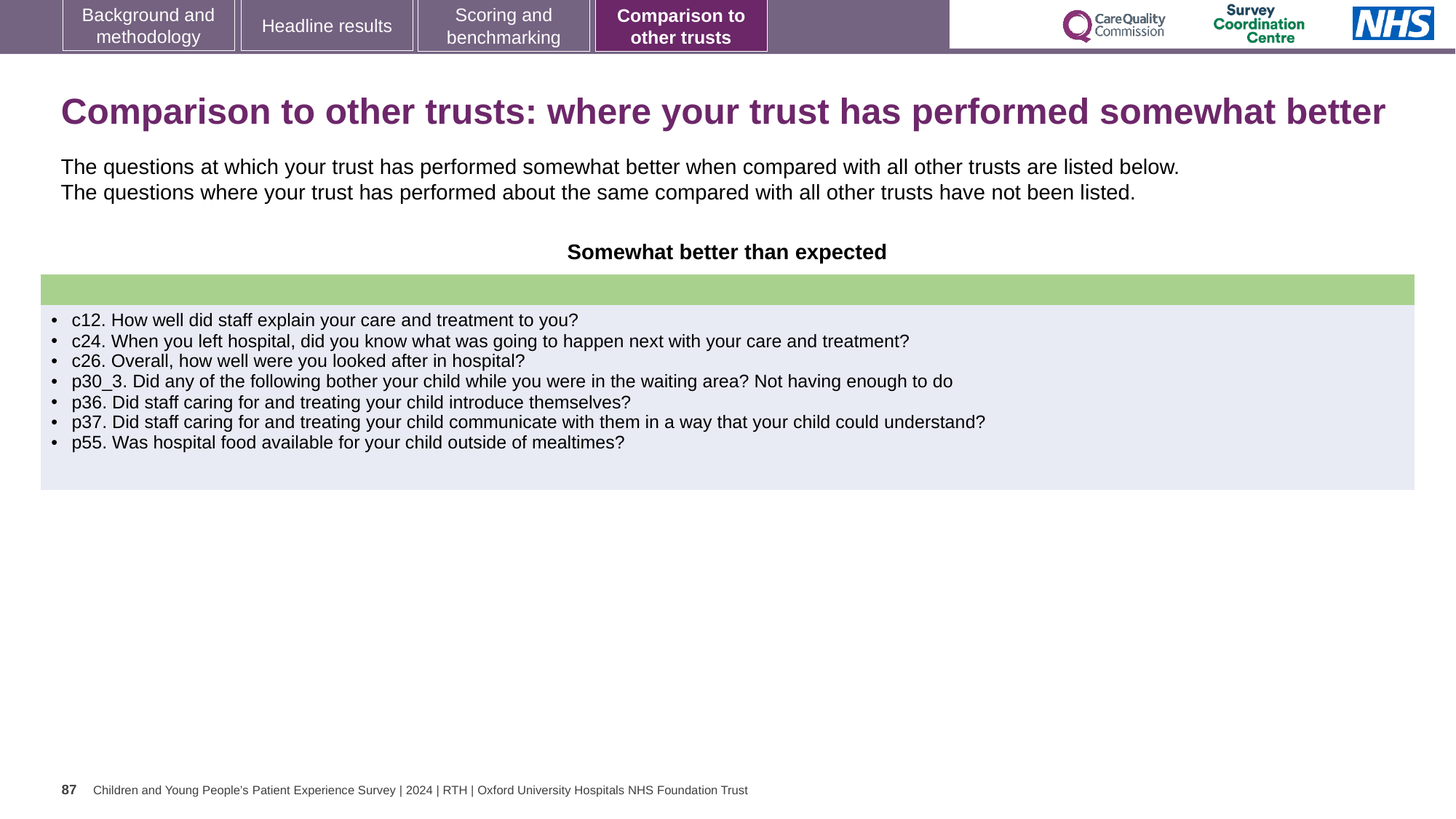

# Comparison to other trusts: where your trust has performed somewhat better
The questions at which your trust has performed somewhat better when compared with all other trusts are listed below.
The questions where your trust has performed about the same compared with all other trusts have not been listed.
| Somewhat better than expected |
| --- |
|  |
| c12. How well did staff explain your care and treatment to you? c24. When you left hospital, did you know what was going to happen next with your care and treatment? c26. Overall, how well were you looked after in hospital? p30\_3. Did any of the following bother your child while you were in the waiting area? Not having enough to do p36. Did staff caring for and treating your child introduce themselves? p37. Did staff caring for and treating your child communicate with them in a way that your child could understand? p55. Was hospital food available for your child outside of mealtimes? |
87